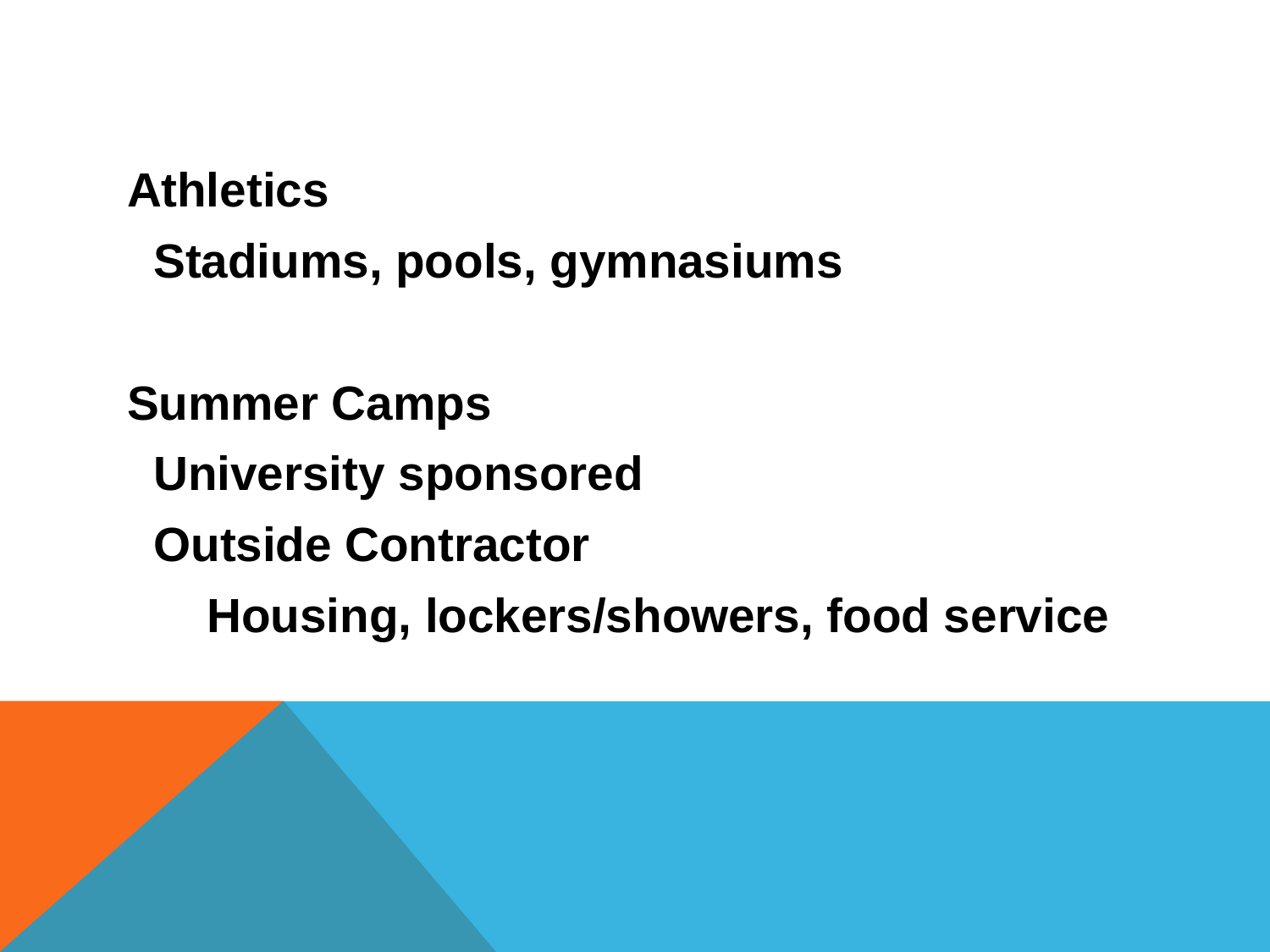

#
Athletics
  Stadiums, pools, gymnasiums

Summer Camps
  University sponsored
  Outside Contractor
      Housing, lockers/showers, food service